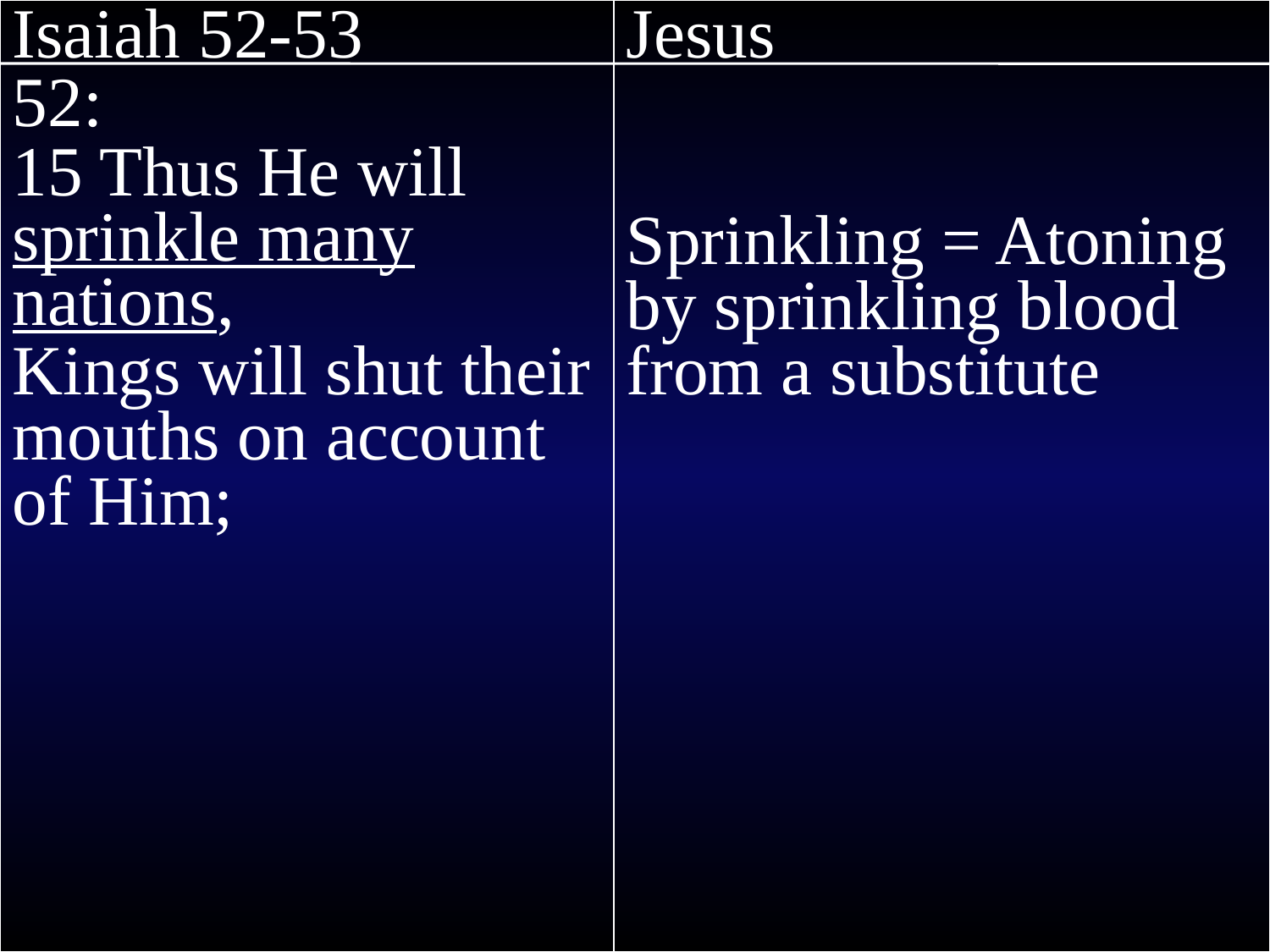

Isaiah 52-53
52:
15 Thus He will sprinkle many nations,
Kings will shut their mouths on account of Him;
Jesus

Sprinkling = Atoning by sprinkling blood from a substitute